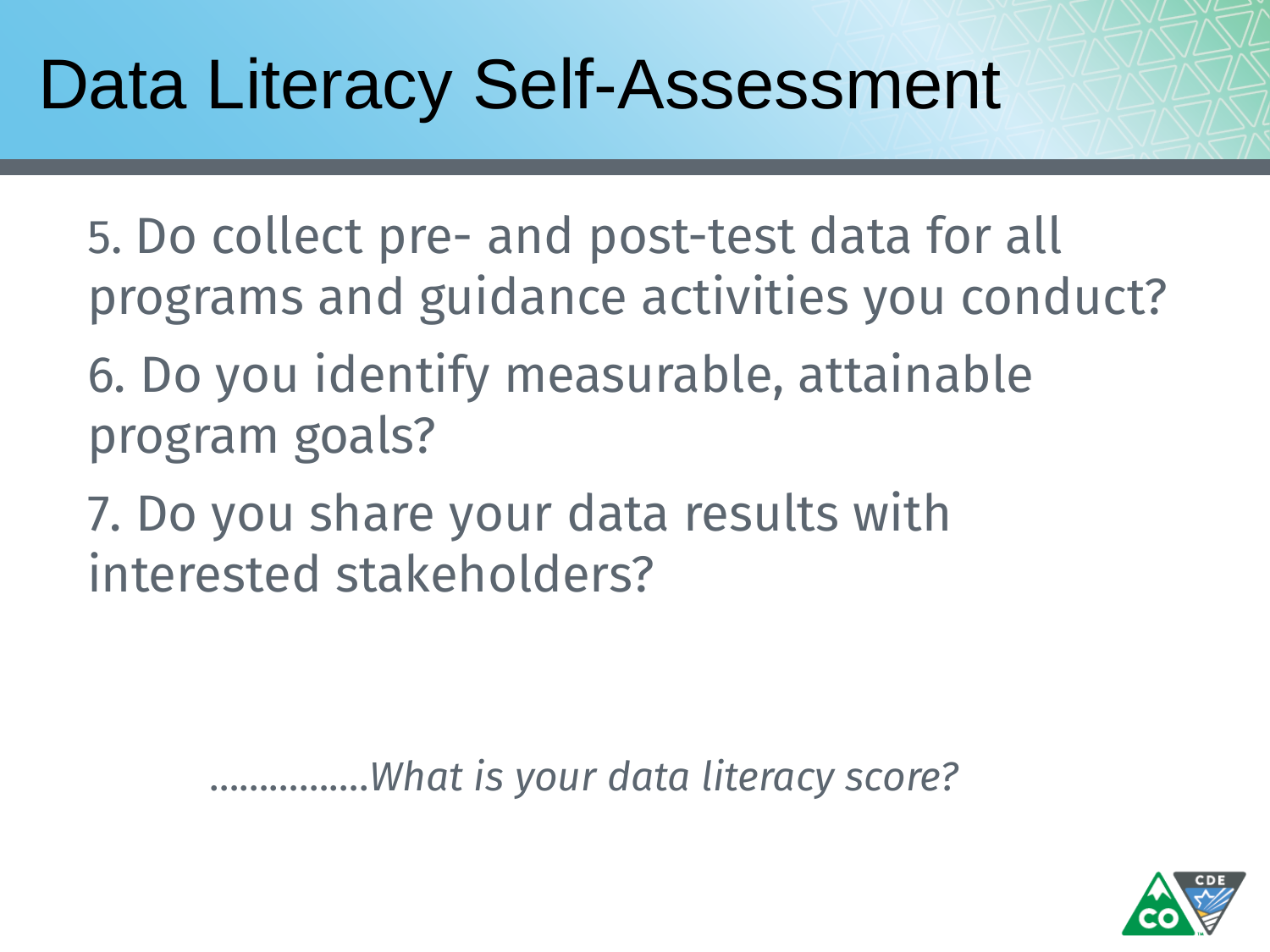

# Data Literacy Self-Assessment
5. Do collect pre- and post-test data for all programs and guidance activities you conduct?
6. Do you identify measurable, attainable program goals?
7. Do you share your data results with interested stakeholders?

	…………….What is your data literacy score?